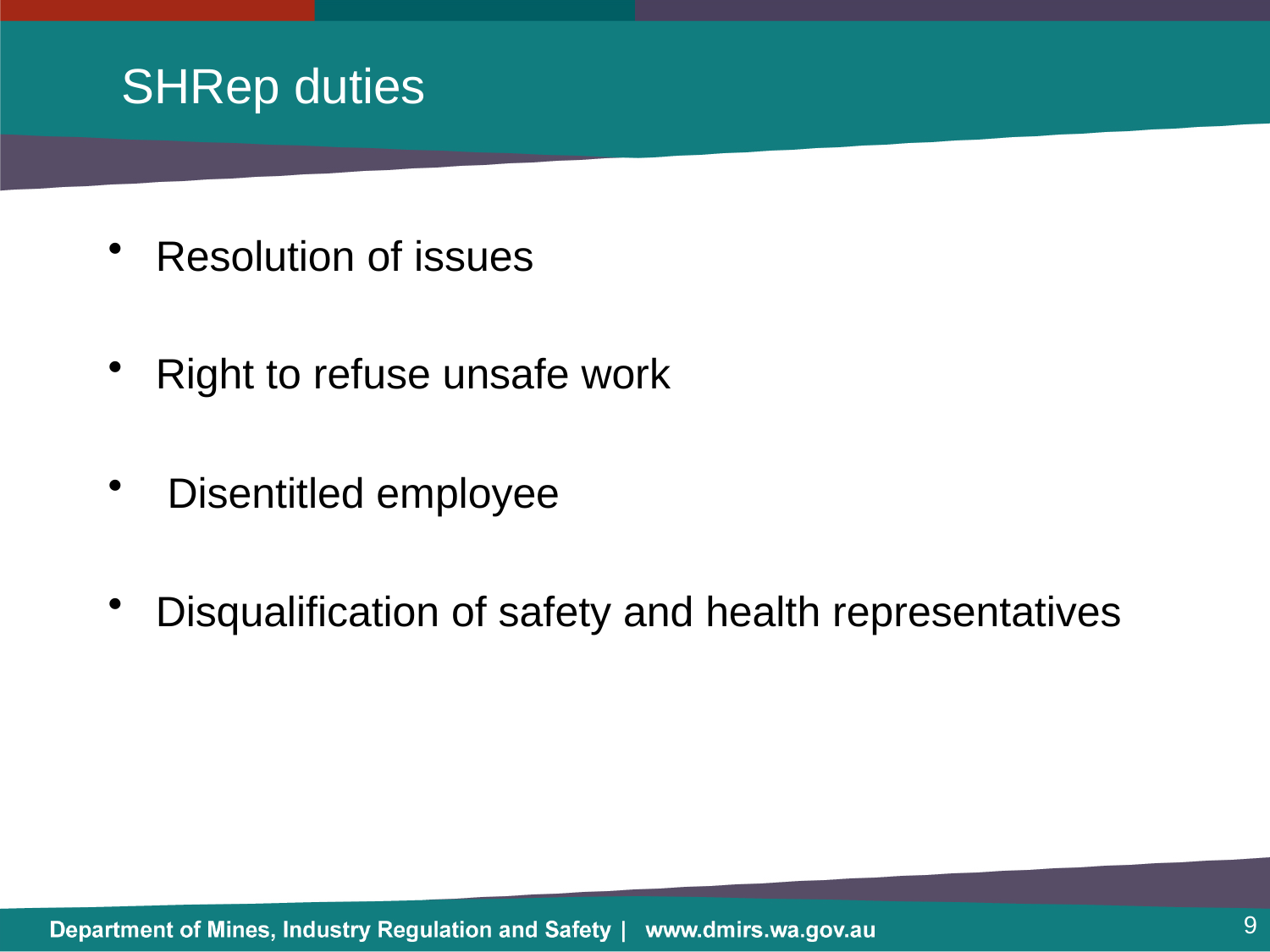

# SHRep duties
Resolution of issues

Right to refuse unsafe work

 Disentitled employee

Disqualification of safety and health representatives

9